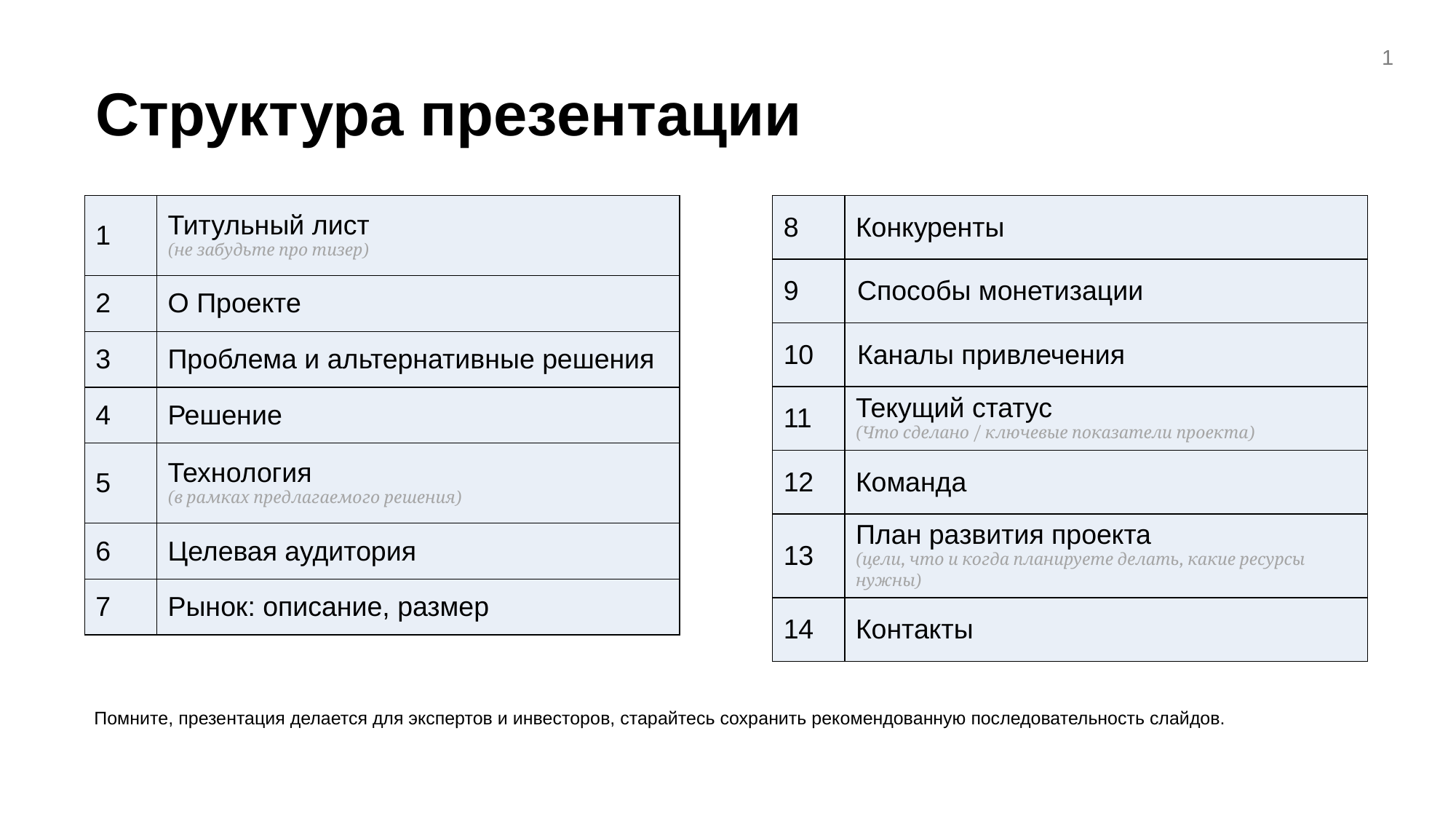

1
# Структура презентации
| 8 | Конкуренты |
| --- | --- |
| 9 | Способы монетизации |
| 10 | Каналы привлечения |
| 11 | Текущий статус (Что сделано / ключевые показатели проекта) |
| 12 | Команда |
| 13 | План развития проекта (цели, что и когда планируете делать, какие ресурсы нужны) |
| 14 | Контакты |
| 1 | Титульный лист (не забудьте про тизер) |
| --- | --- |
| 2 | О Проекте |
| 3 | Проблема и альтернативные решения |
| 4 | Решение |
| 5 | Технология (в рамках предлагаемого решения) |
| 6 | Целевая аудитория |
| 7 | Рынок: описание, размер |
Помните, презентация делается для экспертов и инвесторов, старайтесь сохранить рекомендованную последовательность слайдов.